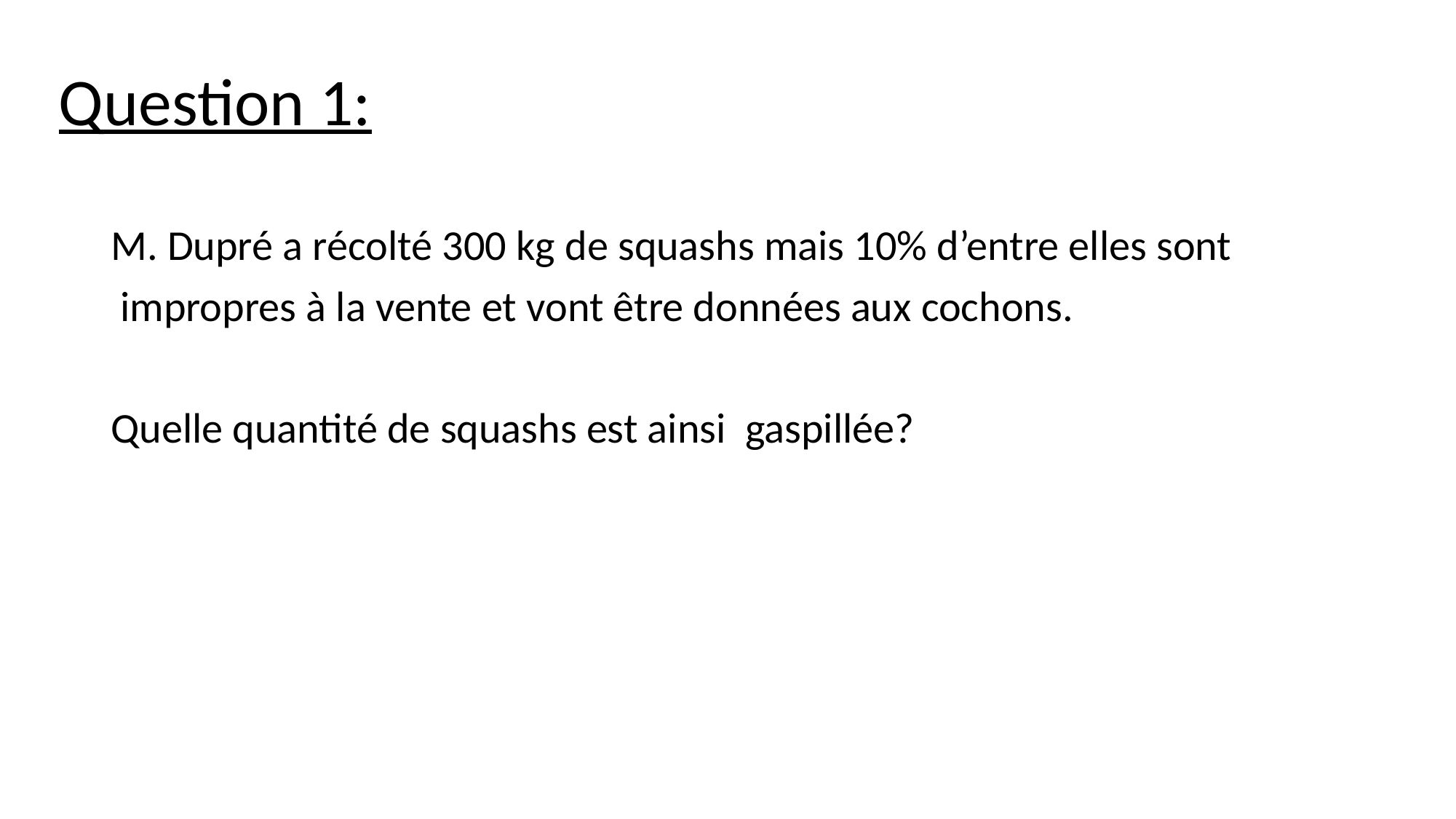

# Question 1:
M. Dupré a récolté 300 kg de squashs mais 10% d’entre elles sont
 impropres à la vente et vont être données aux cochons.

Quelle quantité de squashs est ainsi  gaspillée?